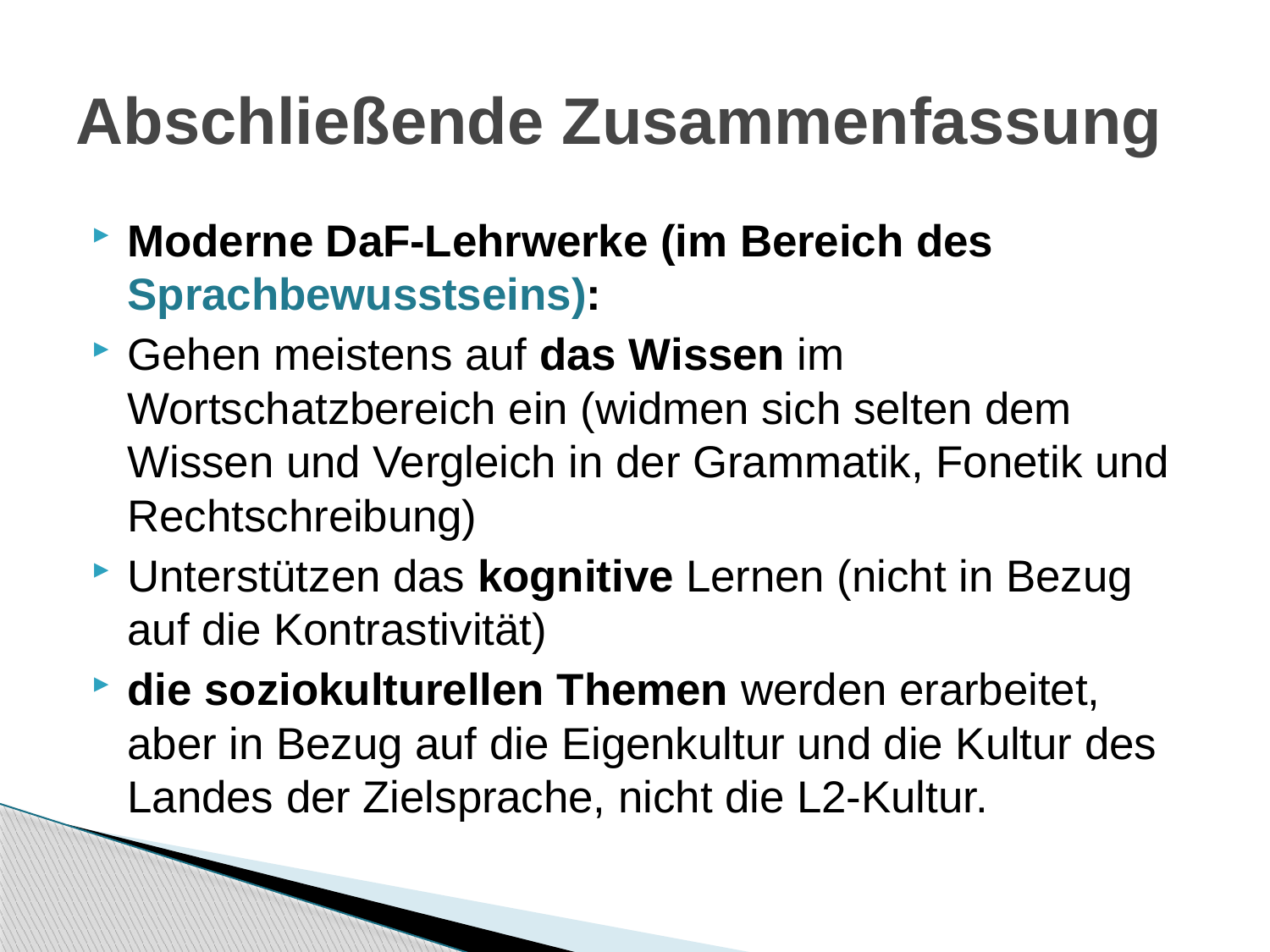

# Abschließende Zusammenfassung
Moderne DaF-Lehrwerke (im Bereich des Sprachbewusstseins):
Gehen meistens auf das Wissen im Wortschatzbereich ein (widmen sich selten dem Wissen und Vergleich in der Grammatik, Fonetik und Rechtschreibung)
Unterstützen das kognitive Lernen (nicht in Bezug auf die Kontrastivität)
die soziokulturellen Themen werden erarbeitet, aber in Bezug auf die Eigenkultur und die Kultur des Landes der Zielsprache, nicht die L2-Kultur.